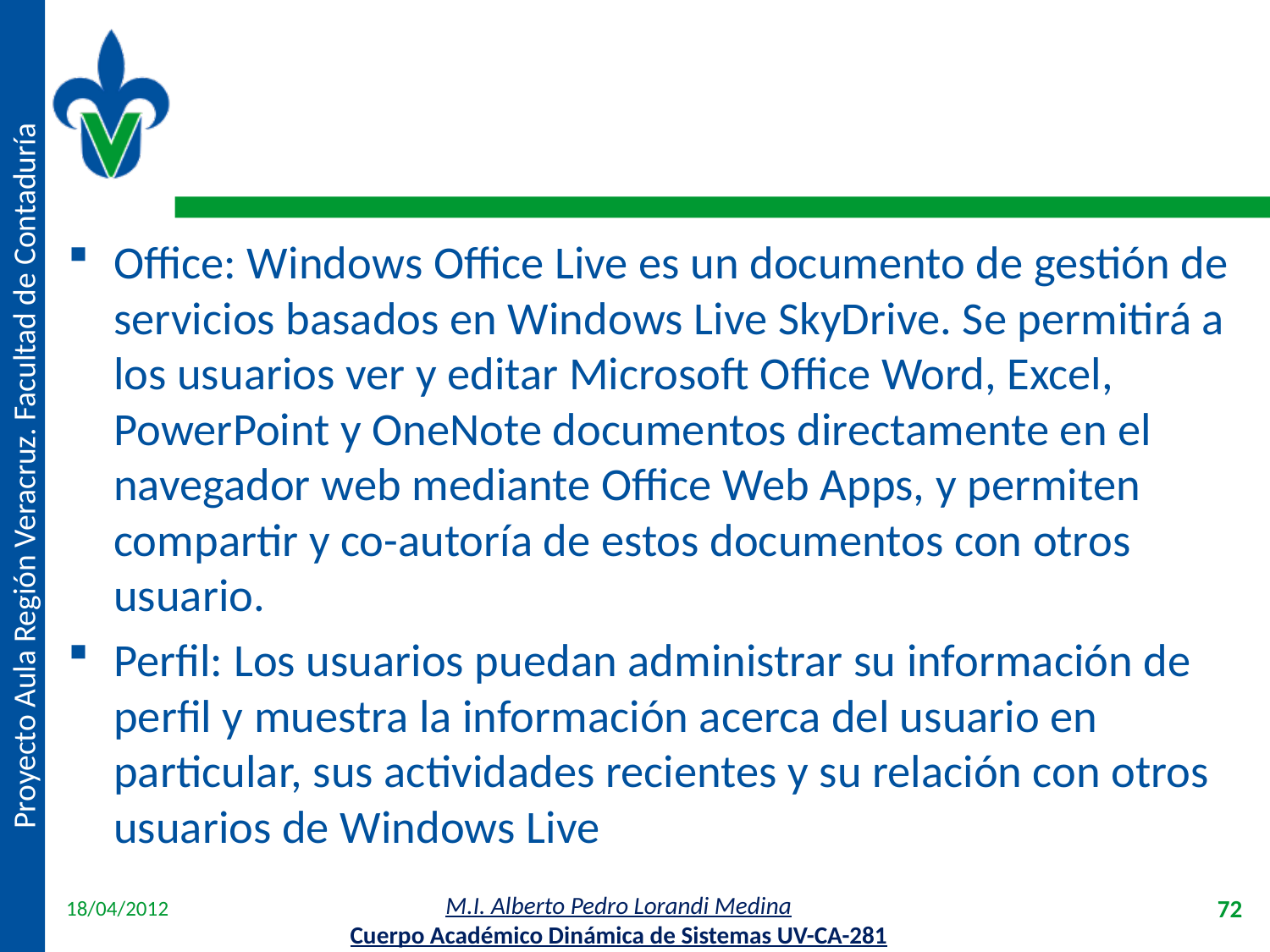

#
Office: Windows Office Live es un documento de gestión de servicios basados en Windows Live SkyDrive. Se permitirá a los usuarios ver y editar Microsoft Office Word, Excel, PowerPoint y OneNote documentos directamente en el navegador web mediante Office Web Apps, y permiten compartir y co-autoría de estos documentos con otros usuario.
Perfil: Los usuarios puedan administrar su información de perfil y muestra la información acerca del usuario en particular, sus actividades recientes y su relación con otros usuarios de Windows Live

18/04/2012
72